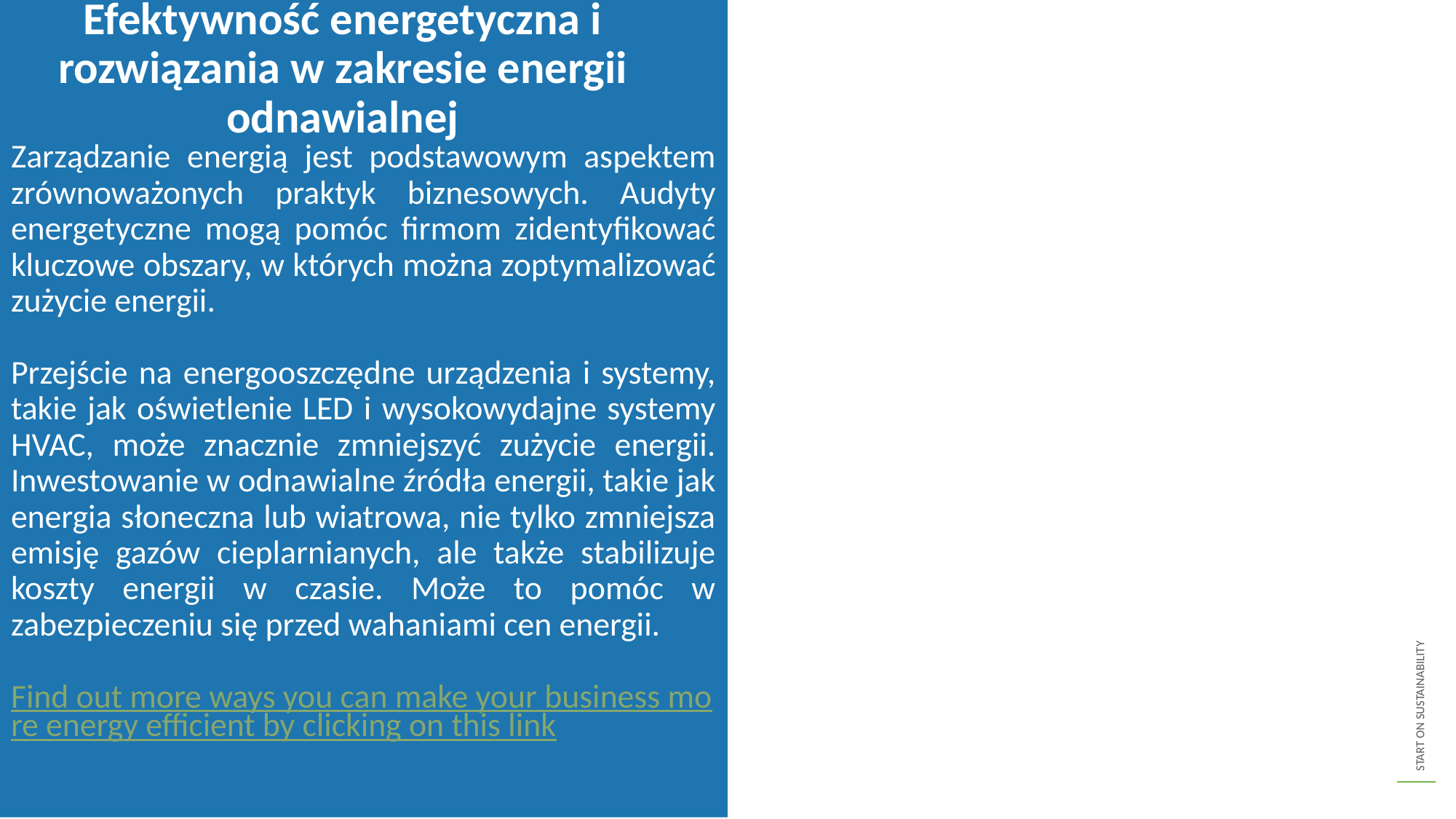

Efektywność energetyczna i rozwiązania w zakresie energii odnawialnej
Zarządzanie energią jest podstawowym aspektem zrównoważonych praktyk biznesowych. Audyty energetyczne mogą pomóc firmom zidentyfikować kluczowe obszary, w których można zoptymalizować zużycie energii.

Przejście na energooszczędne urządzenia i systemy, takie jak oświetlenie LED i wysokowydajne systemy HVAC, może znacznie zmniejszyć zużycie energii. Inwestowanie w odnawialne źródła energii, takie jak energia słoneczna lub wiatrowa, nie tylko zmniejsza emisję gazów cieplarnianych, ale także stabilizuje koszty energii w czasie. Może to pomóc w zabezpieczeniu się przed wahaniami cen energii.

Find out more ways you can make your business more energy efficient by clicking on this link